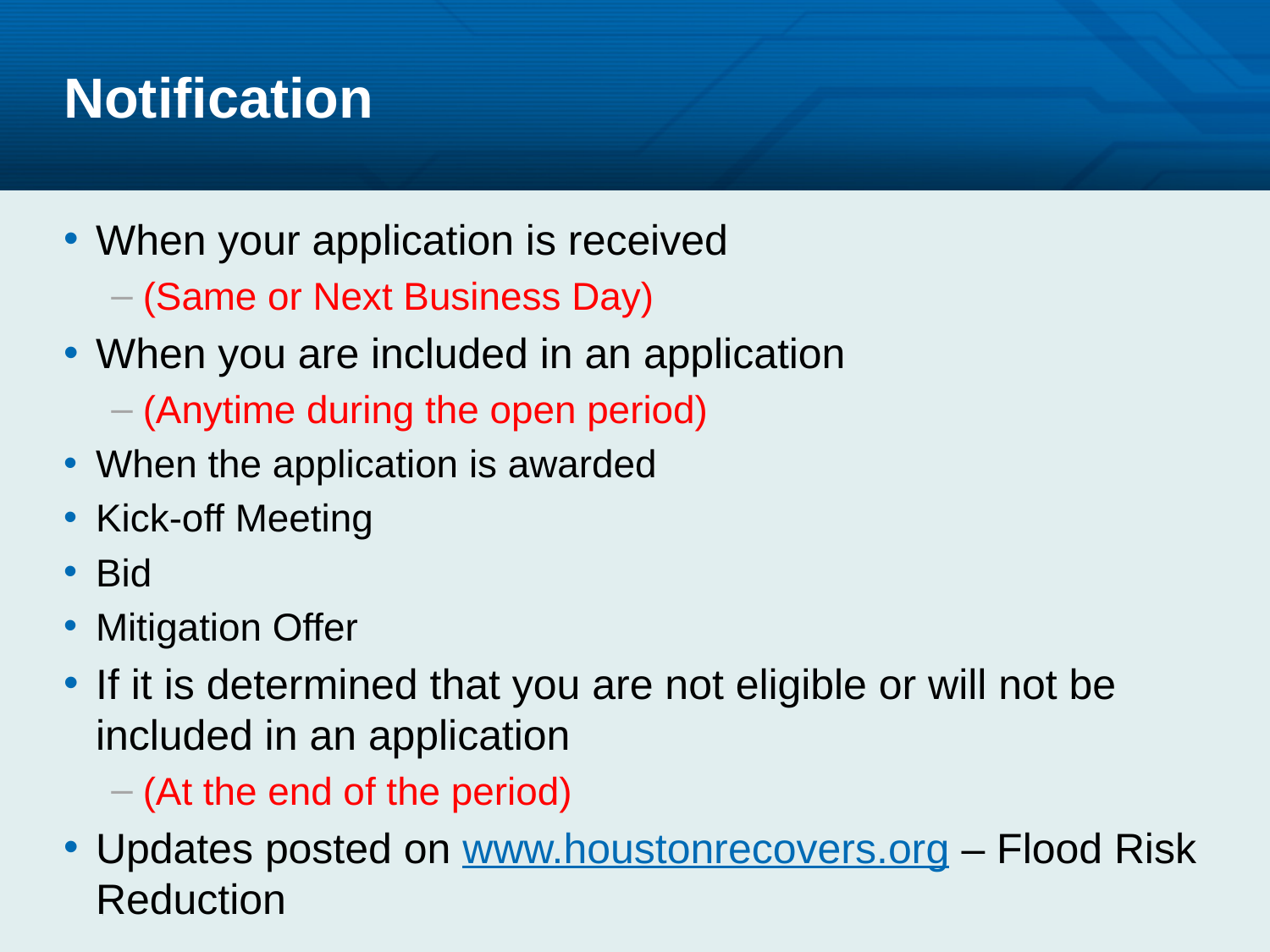

# Notification
When your application is received
(Same or Next Business Day)
When you are included in an application
(Anytime during the open period)
When the application is awarded
Kick-off Meeting
Bid
Mitigation Offer
If it is determined that you are not eligible or will not be included in an application
(At the end of the period)
Updates posted on www.houstonrecovers.org – Flood Risk Reduction